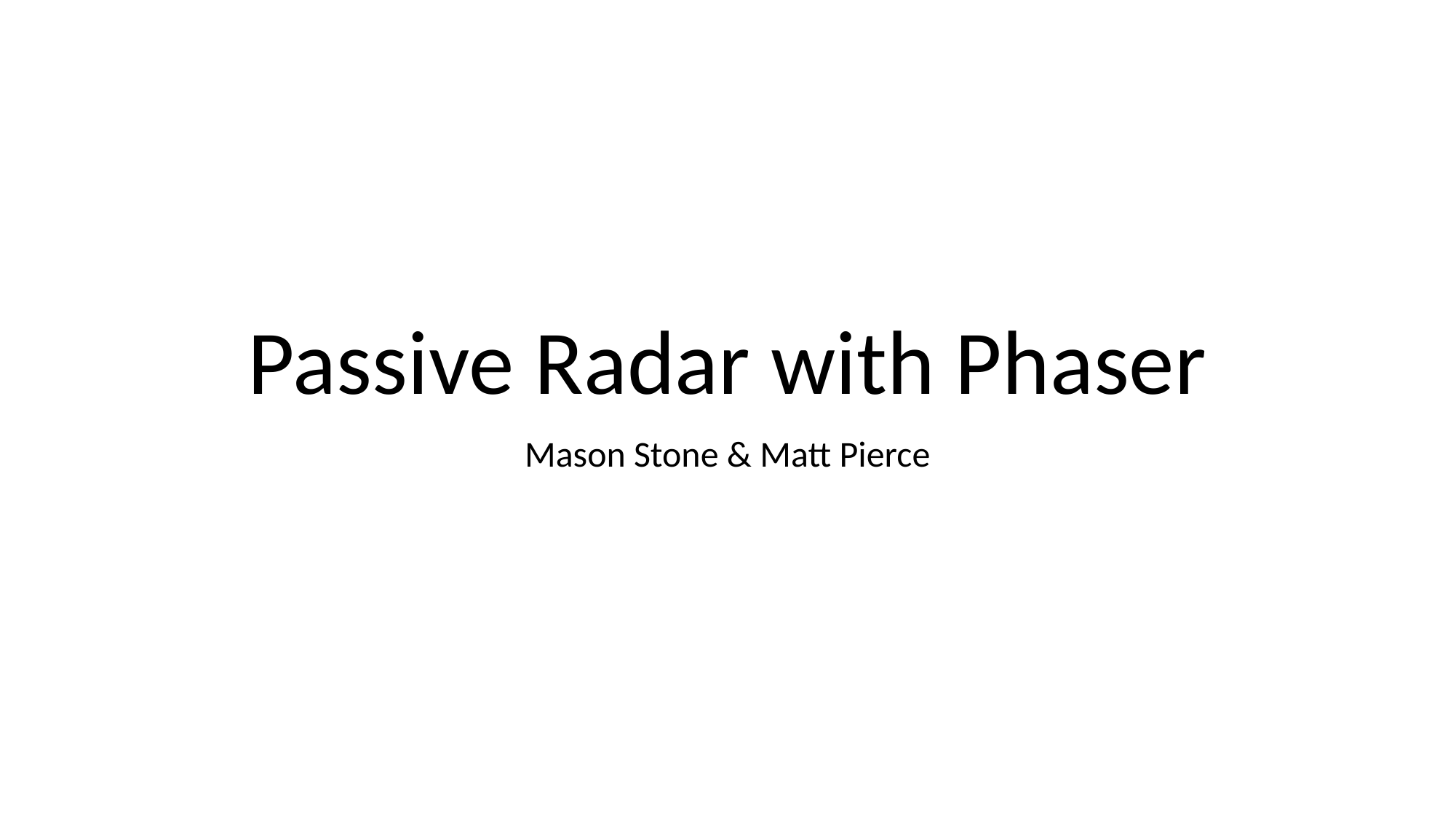

# Passive Radar with Phaser
Mason Stone & Matt Pierce